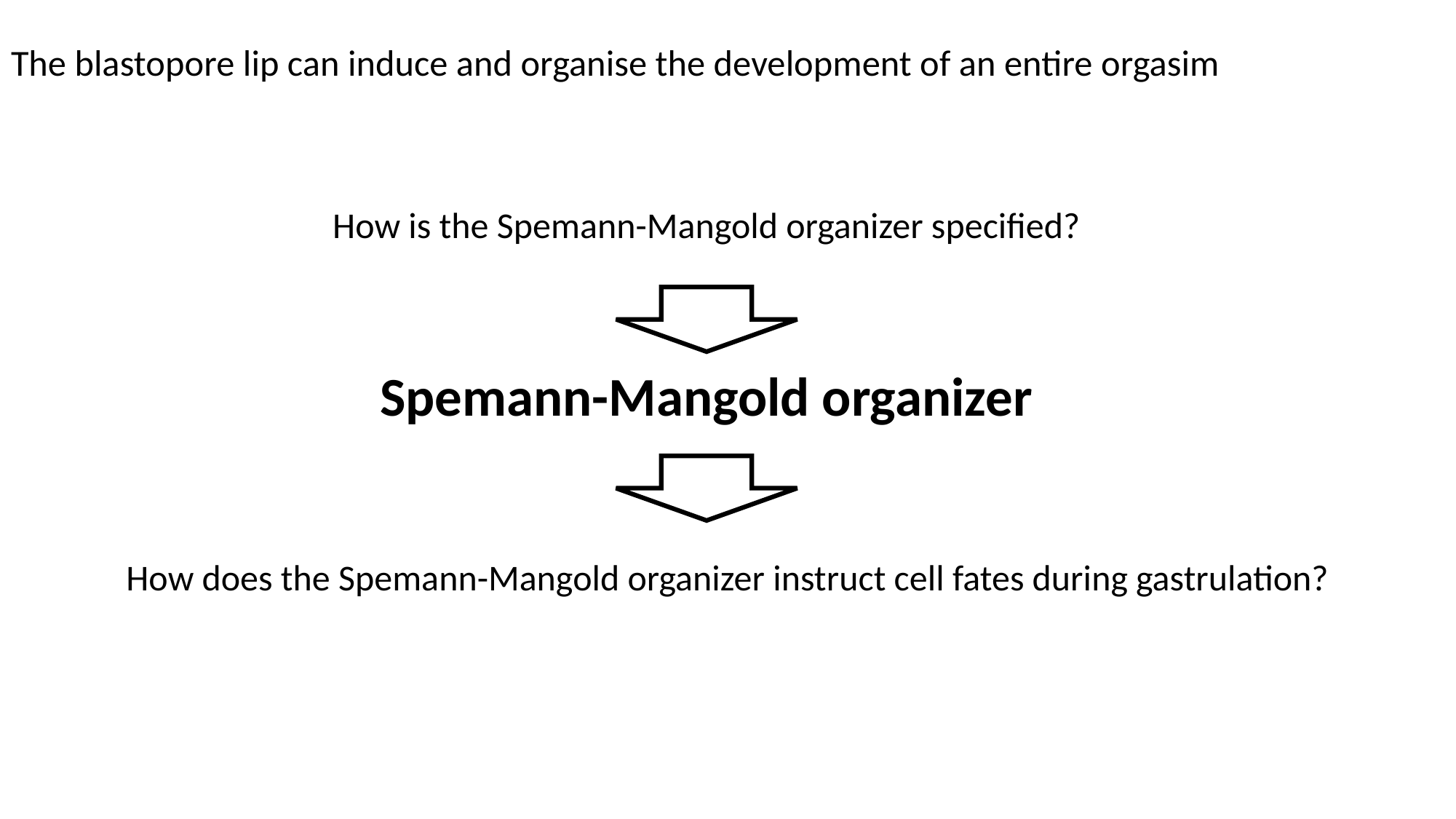

# The blastopore lip can induce and organise the development of an entire orgasim
How is the Spemann-Mangold organizer specified?

Spemann-Mangold organizer

How does the Spemann-Mangold organizer instruct cell fates during gastrulation?